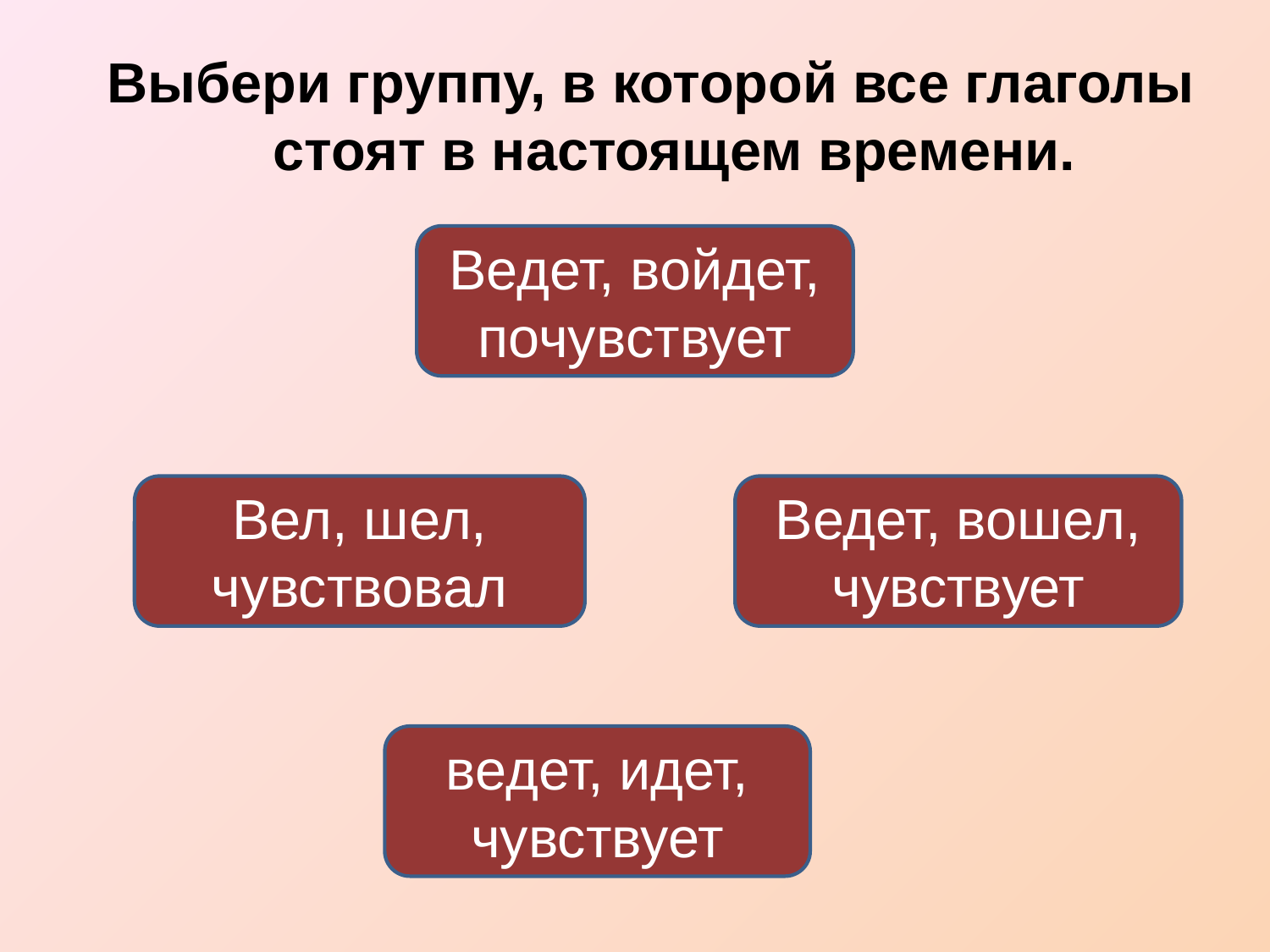

Выбери группу, в которой все глаголы стоят в настоящем времени.
Ведет, войдет, почувствует
Вел, шел, чувствовал
Ведет, вошел, чувствует
ведет, идет, чувствует